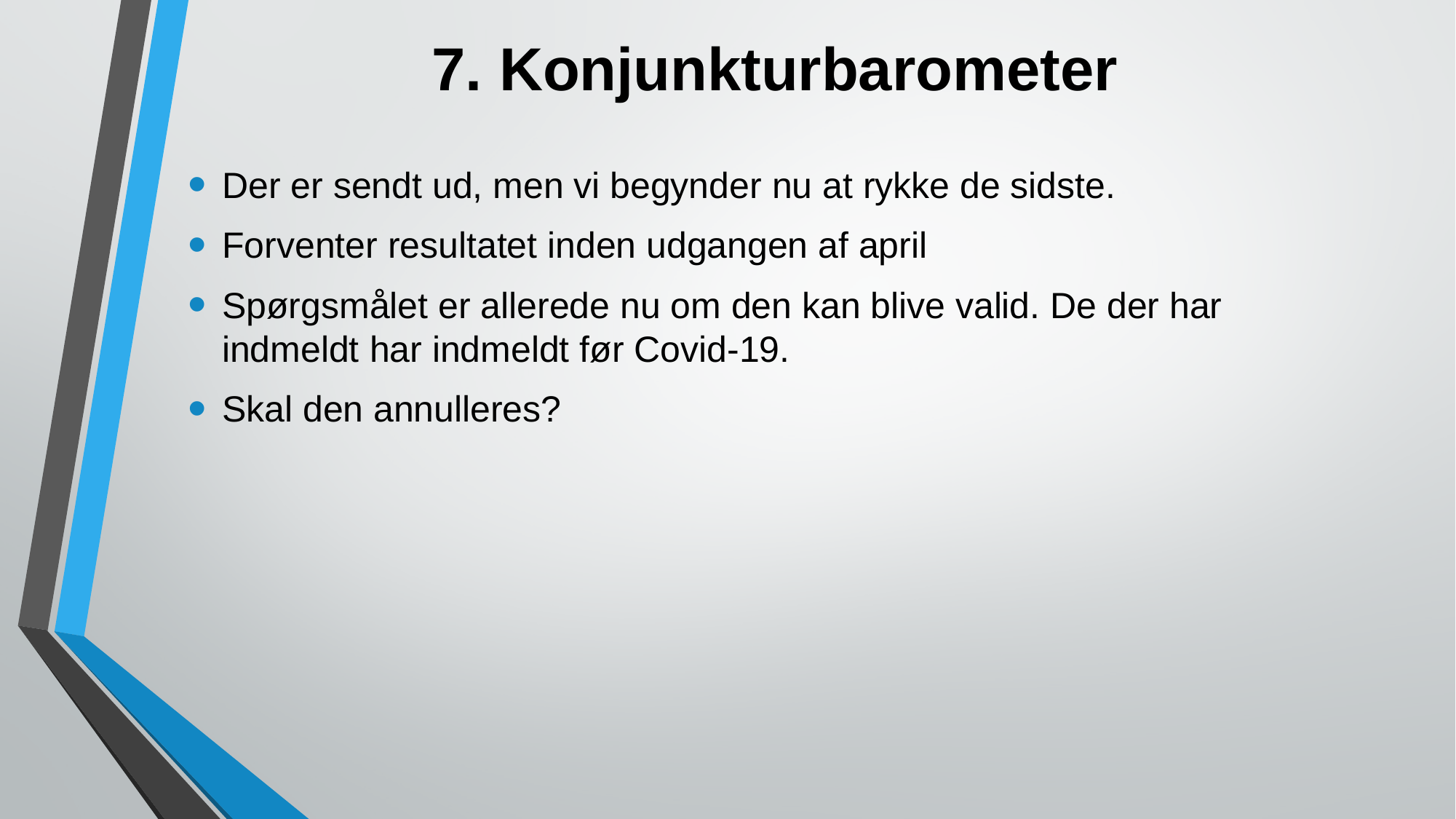

# 7. Konjunkturbarometer
Der er sendt ud, men vi begynder nu at rykke de sidste.
Forventer resultatet inden udgangen af april
Spørgsmålet er allerede nu om den kan blive valid. De der har indmeldt har indmeldt før Covid-19.
Skal den annulleres?